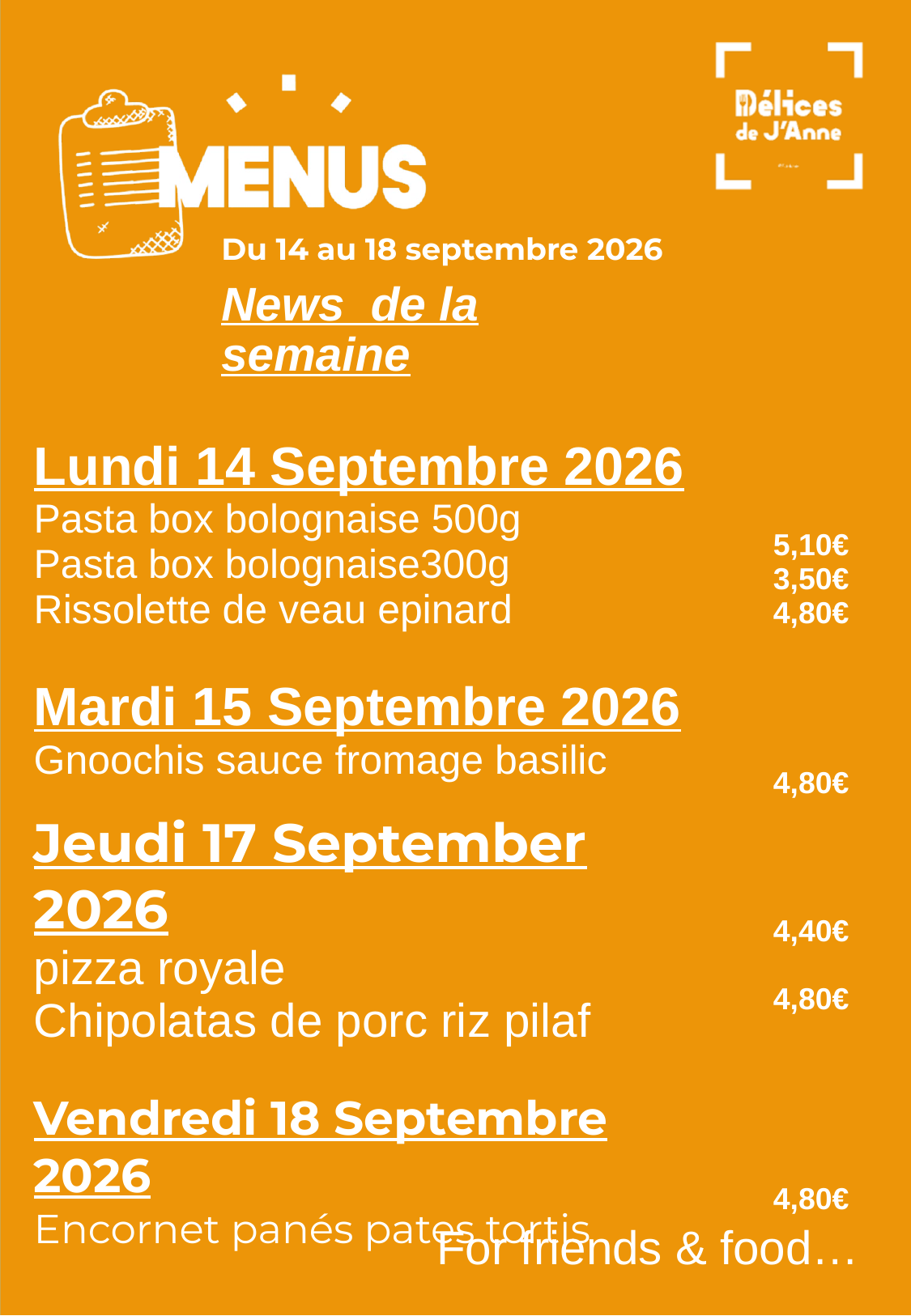

Du 14 au 18 septembre 2026
News  de la semaine
| Lundi 14 Septembre 2026 Pasta box bolognaise 500g Pasta box bolognaise300g Rissolette de veau epinard Mardi 15 Septembre 2026 Gnoochis sauce fromage basilic | 5,10€ 3,50€ 4,80€ 4,80€ |
| --- | --- |
| Jeudi 17 September 2026 pizza royale Chipolatas de porc riz pilaf | 4,40€ 4,80€ |
| Vendredi 18 Septembre 2026 Encornet panés pates tortis | 4,80€ |